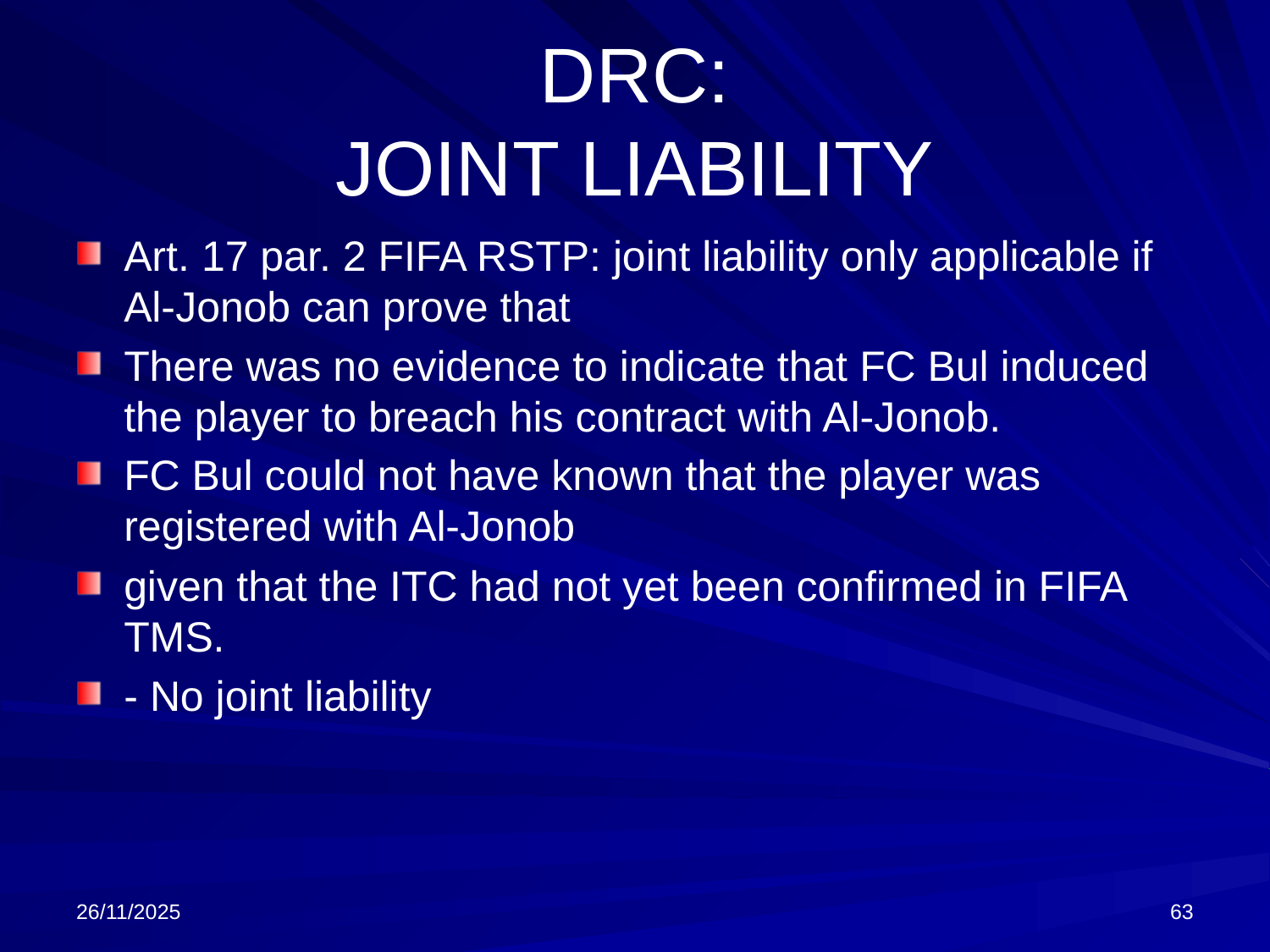

# DRC: JOINT LIABILITY
Art. 17 par. 2 FIFA RSTP: joint liability only applicable if Al-Jonob can prove that
There was no evidence to indicate that FC Bul induced the player to breach his contract with Al-Jonob.
FC Bul could not have known that the player was registered with Al-Jonob
given that the ITC had not yet been confirmed in FIFA TMS.
- No joint liability

26/11/2025
63